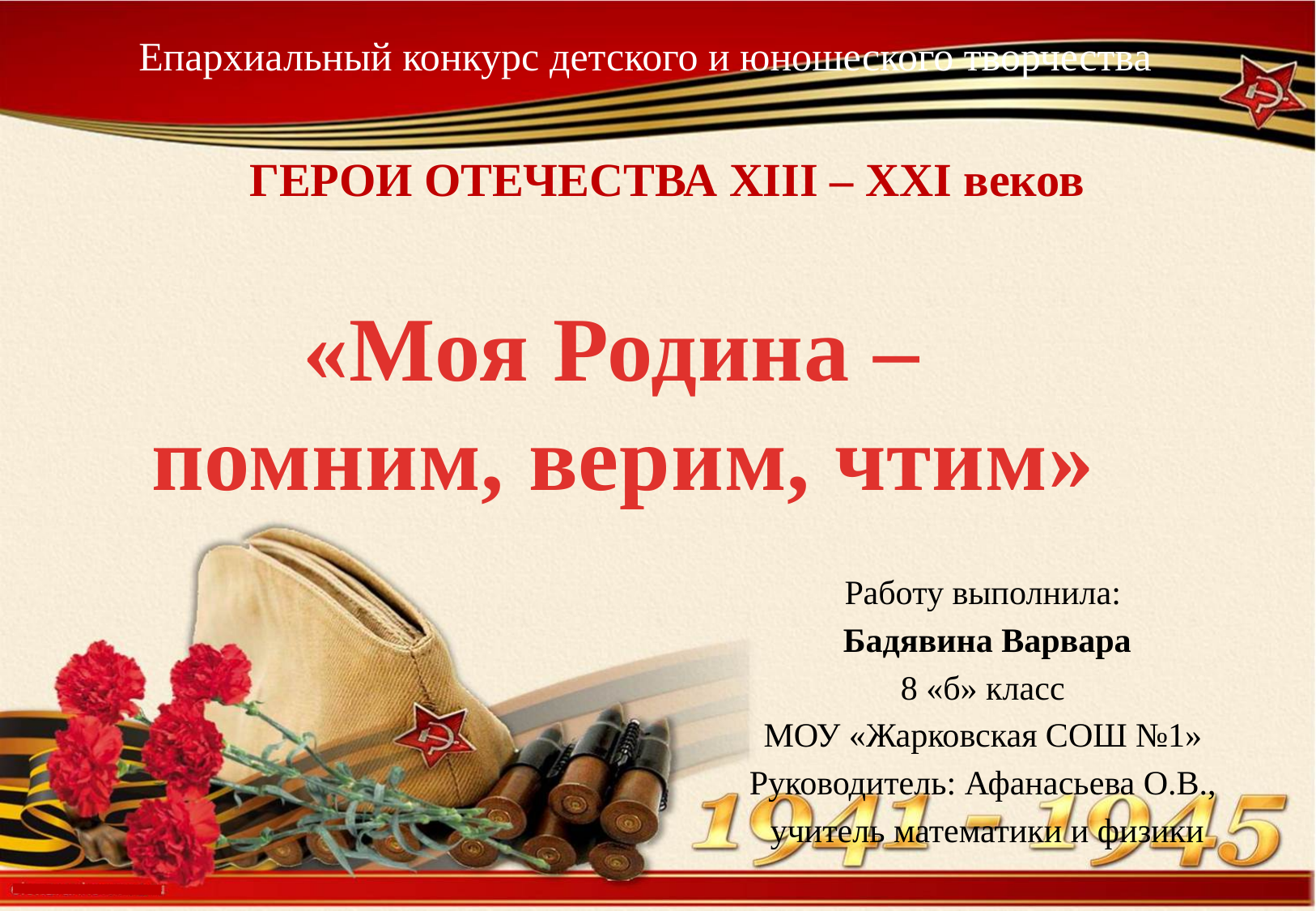

Епархиальный конкурс детского и юношеского творчества
ГЕРОИ ОТЕЧЕСТВА XIII – XXI веков

#
«Моя Родина –
 помним, верим, чтим»

Работу выполнила:
 Бадявина Варвара
8 «б» класс
МОУ «Жарковская СОШ №1»
Руководитель: Афанасьева О.В.,
 учитель математики и физики